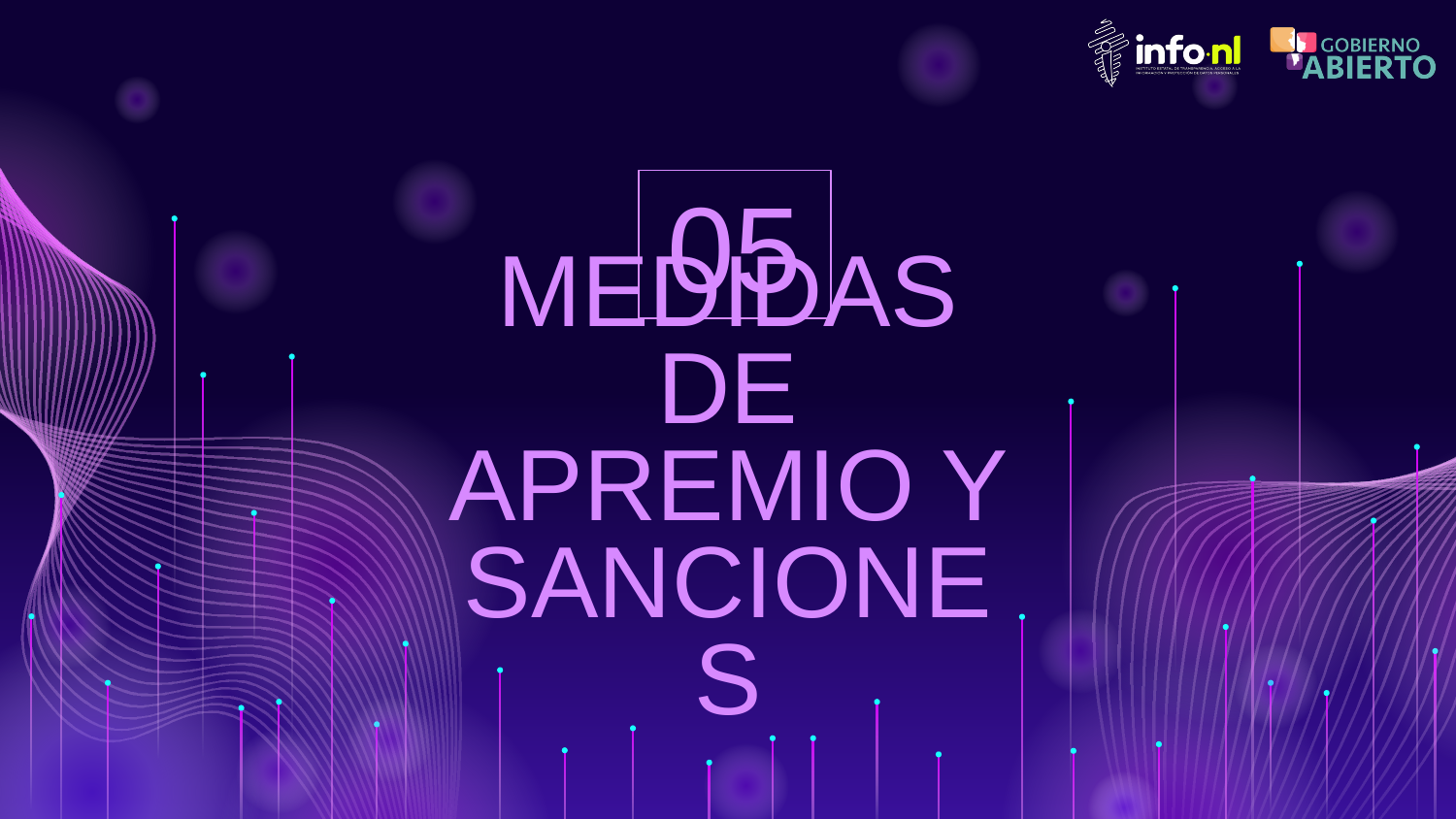

05

# MEDIDAS DE APREMIO Y SANCIONES